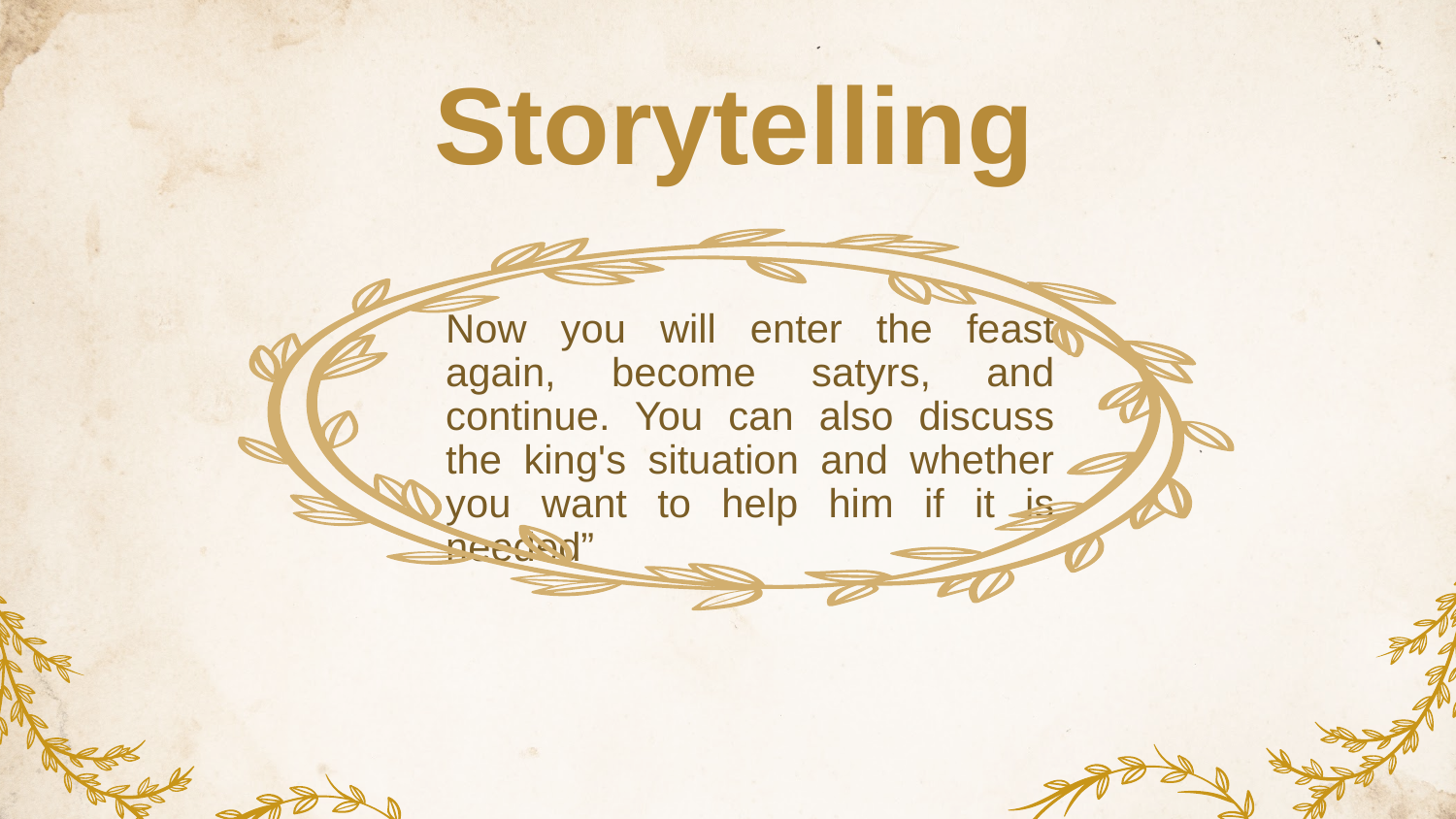

# Storytelling

Now you will enter the feast again, become satyrs, and continue. You can also discuss the king's situation and whether you want to help him if it is needed”